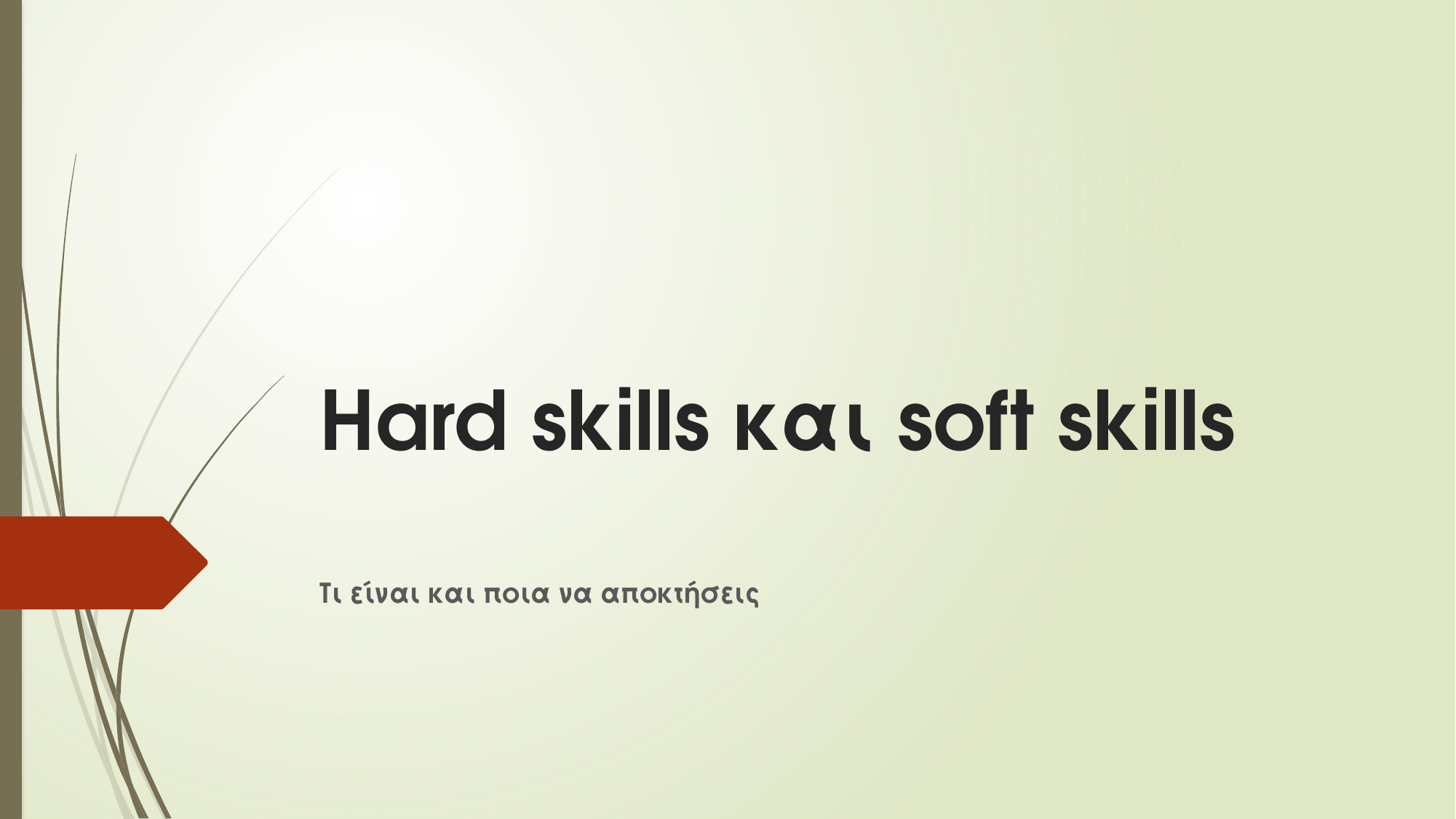

# Hard skills και soft skills
Τι είναι και ποια να αποκτήσεις